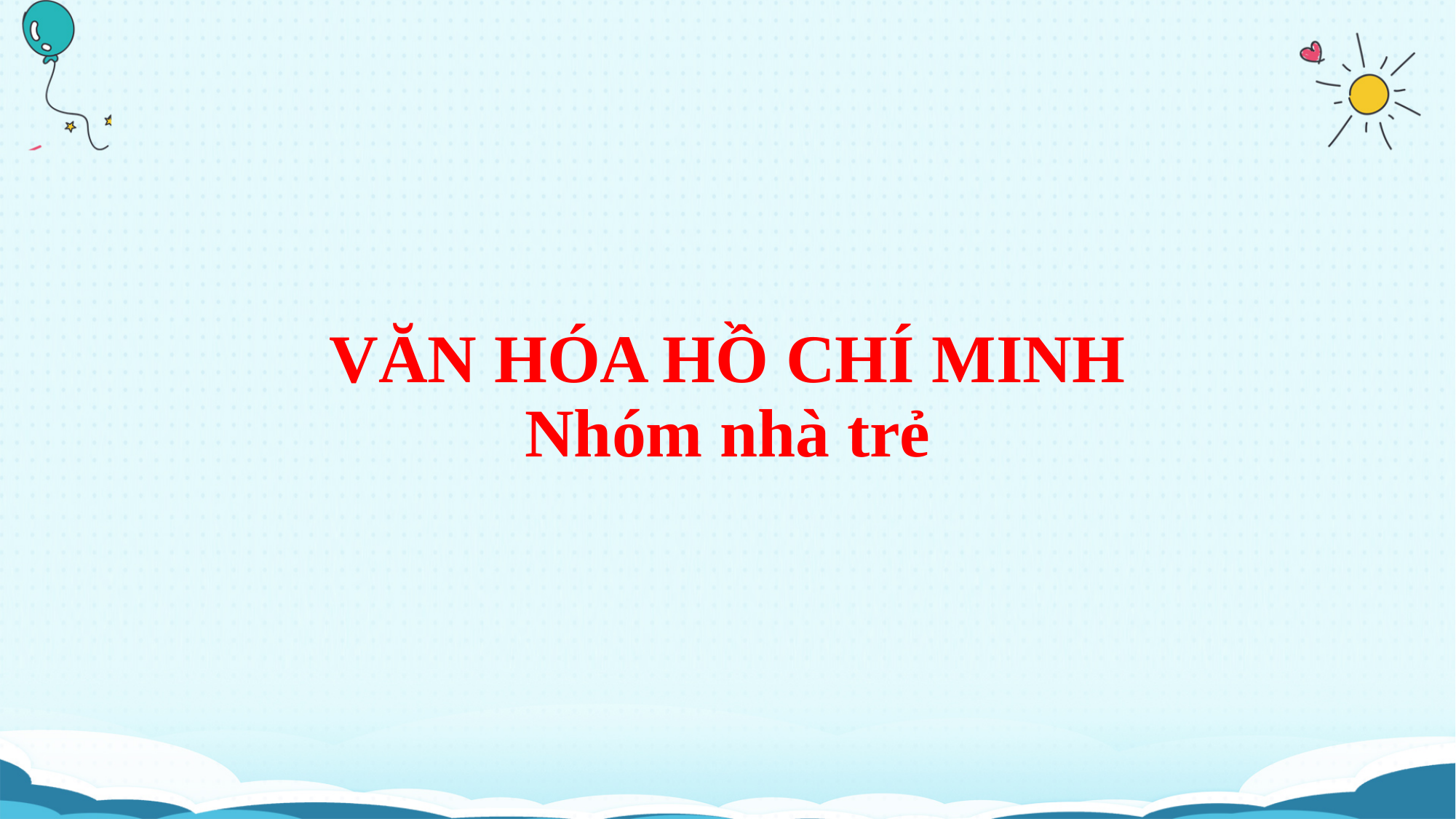

# VĂN HÓA HỒ CHÍ MINH Nhóm nhà trẻ